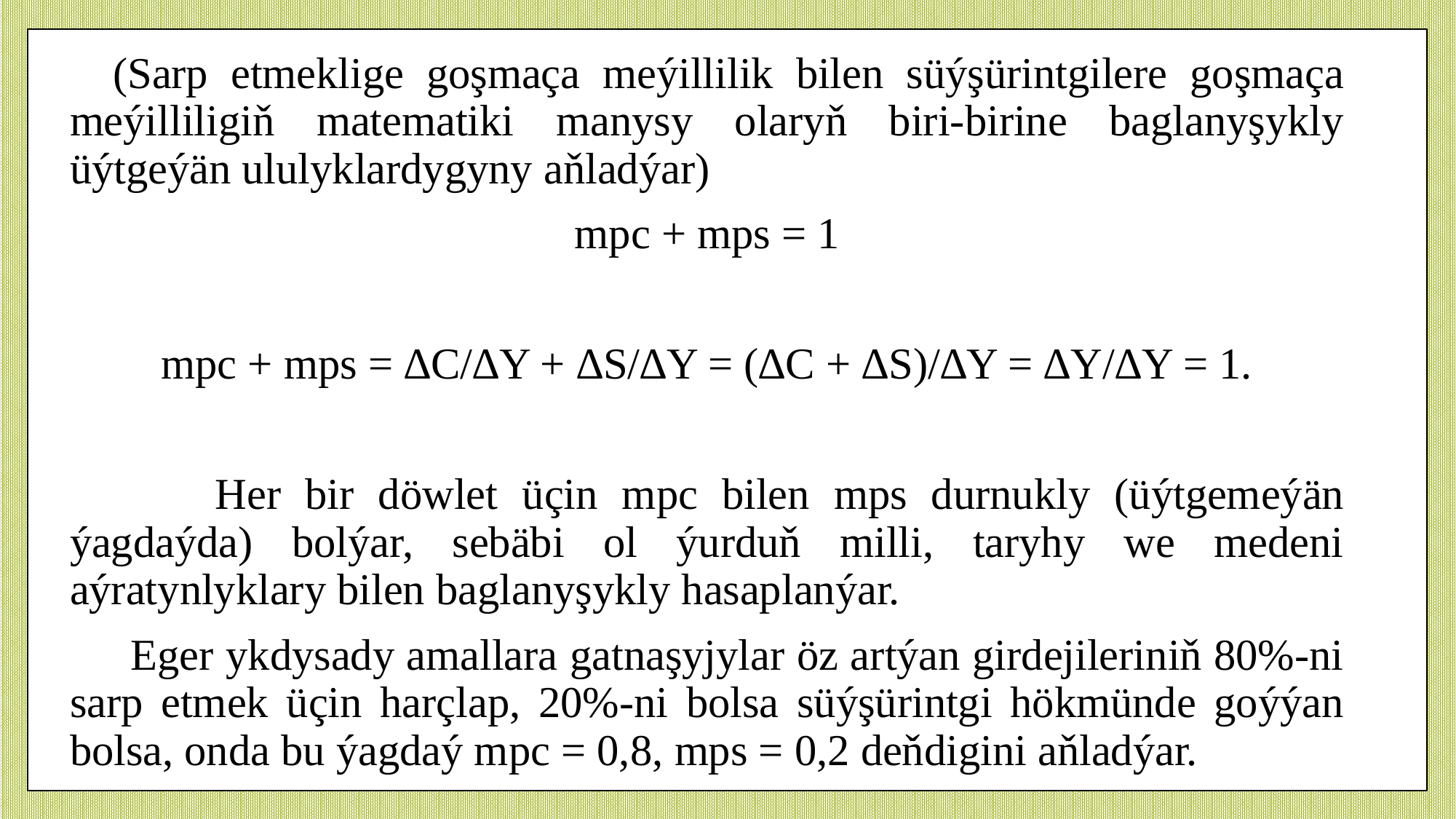

(Sarp etmeklige goşmaça meýillilik bilen süýşürintgilere goşmaça meýilliligiň matematiki manysy olaryň biri-birine baglanyşykly üýtgeýän ululyklardygyny aňladýar)
mрс + mps = 1

mрс + mps = ∆C/∆Y + ∆S/∆Y = (∆C + ∆S)/∆Y = ∆Y/∆Y = 1.

      Her bir döwlet üçin mрс bilen mps durnukly (üýtgemeýän ýagdaýda) bolýar, sebäbi ol ýurduň milli, taryhy we medeni aýratynlyklary bilen baglanyşykly hasaplanýar.
     Eger ykdysady amallara gatnaşyjylar öz artýan girdejileriniň 80%-ni sarp etmek üçin harçlap, 20%-ni bolsa süýşürintgi hökmünde goýýan bolsa, onda bu ýagdaý mрс = 0,8, mps = 0,2 deňdigini aňladýar.